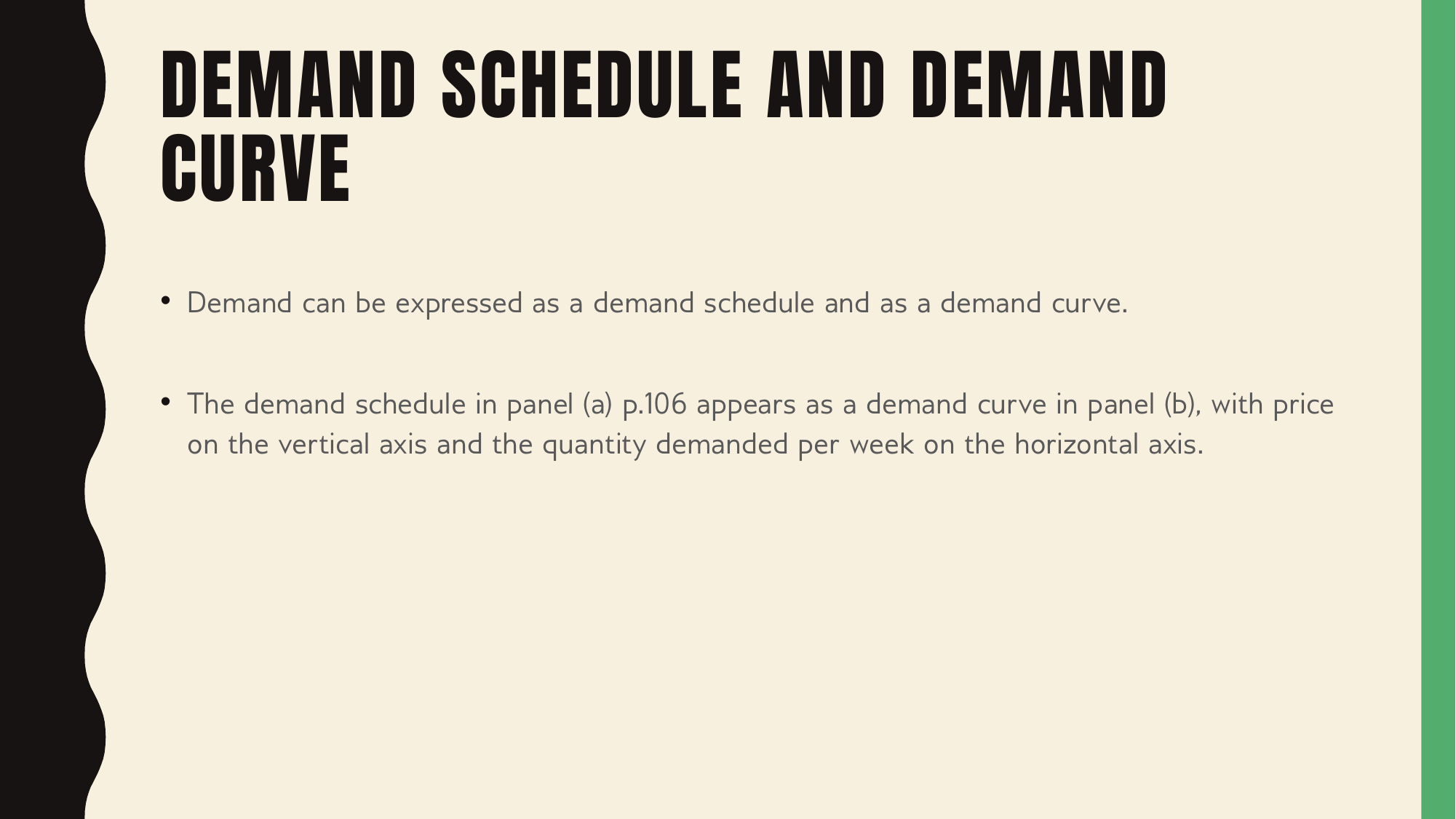

# Demand Schedule and Demand Curve
Demand can be expressed as a demand schedule and as a demand curve.

The demand schedule in panel (a) p.106 appears as a demand curve in panel (b), with price on the vertical axis and the quantity demanded per week on the horizontal axis.